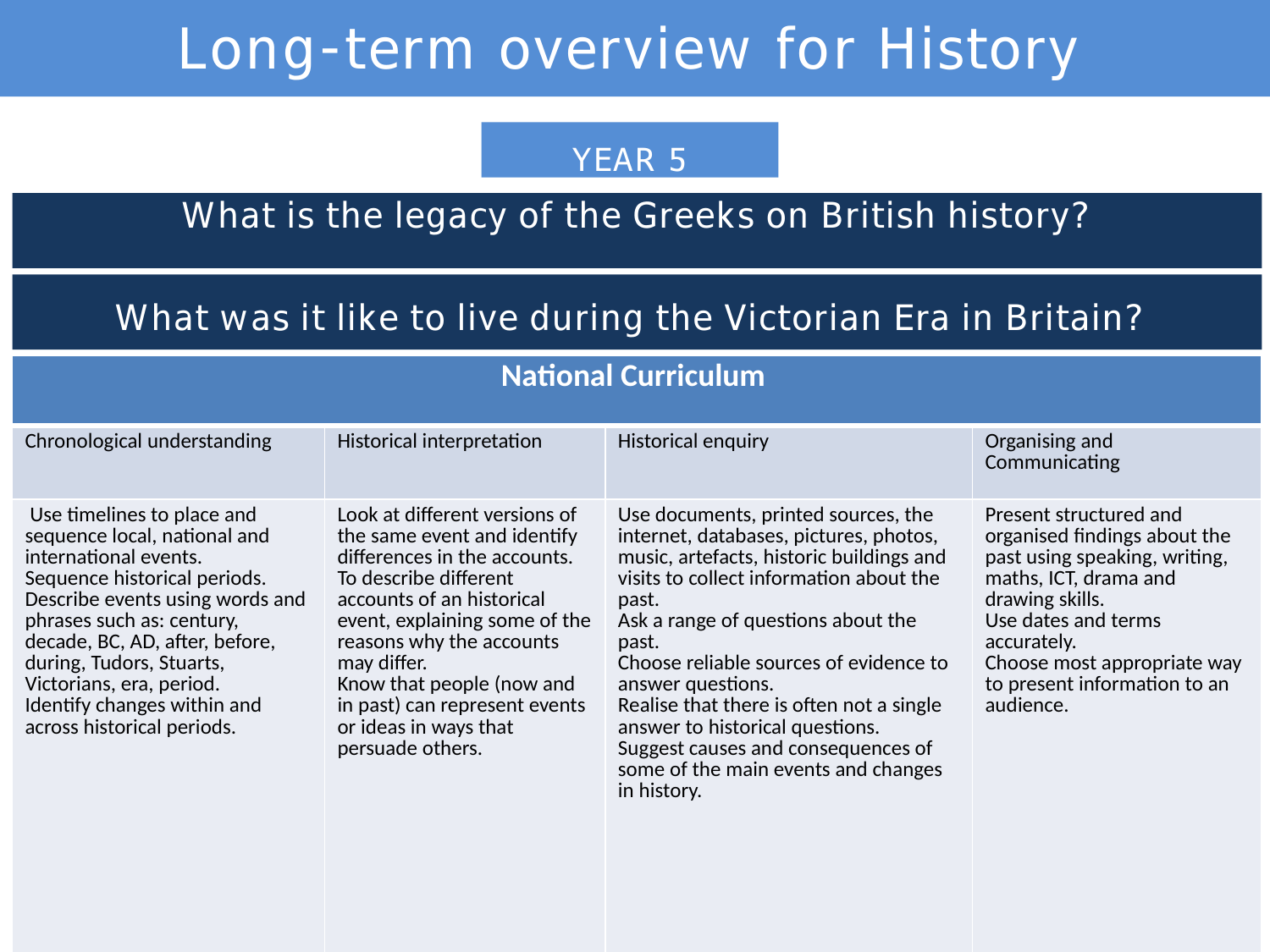

# Long-term overview for History
YEAR 5
What is the legacy of the Greeks on British history?

What was it like to live during the Victorian Era in Britain?
| National Curriculum |  |  |  |
| --- | --- | --- | --- |
| Chronological understanding | Historical interpretation | Historical enquiry | Organising and Communicating |
| Use timelines to place and sequence local, national and international events. Sequence historical periods. Describe events using words and phrases such as: century, decade, BC, AD, after, before, during, Tudors, Stuarts, Victorians, era, period. Identify changes within and across historical periods. | Look at different versions of the same event and identify differences in the accounts. To describe different accounts of an historical event, explaining some of the reasons why the accounts may differ. Know that people (now and in past) can represent events or ideas in ways that persuade others. | Use documents, printed sources, the internet, databases, pictures, photos, music, artefacts, historic buildings and visits to collect information about the past. Ask a range of questions about the past. Choose reliable sources of evidence to answer questions. Realise that there is often not a single answer to historical questions. Suggest causes and consequences of some of the main events and changes in history. | Present structured and organised findings about the past using speaking, writing, maths, ICT, drama and drawing skills. Use dates and terms accurately. Choose most appropriate way to present information to an audience. |

21